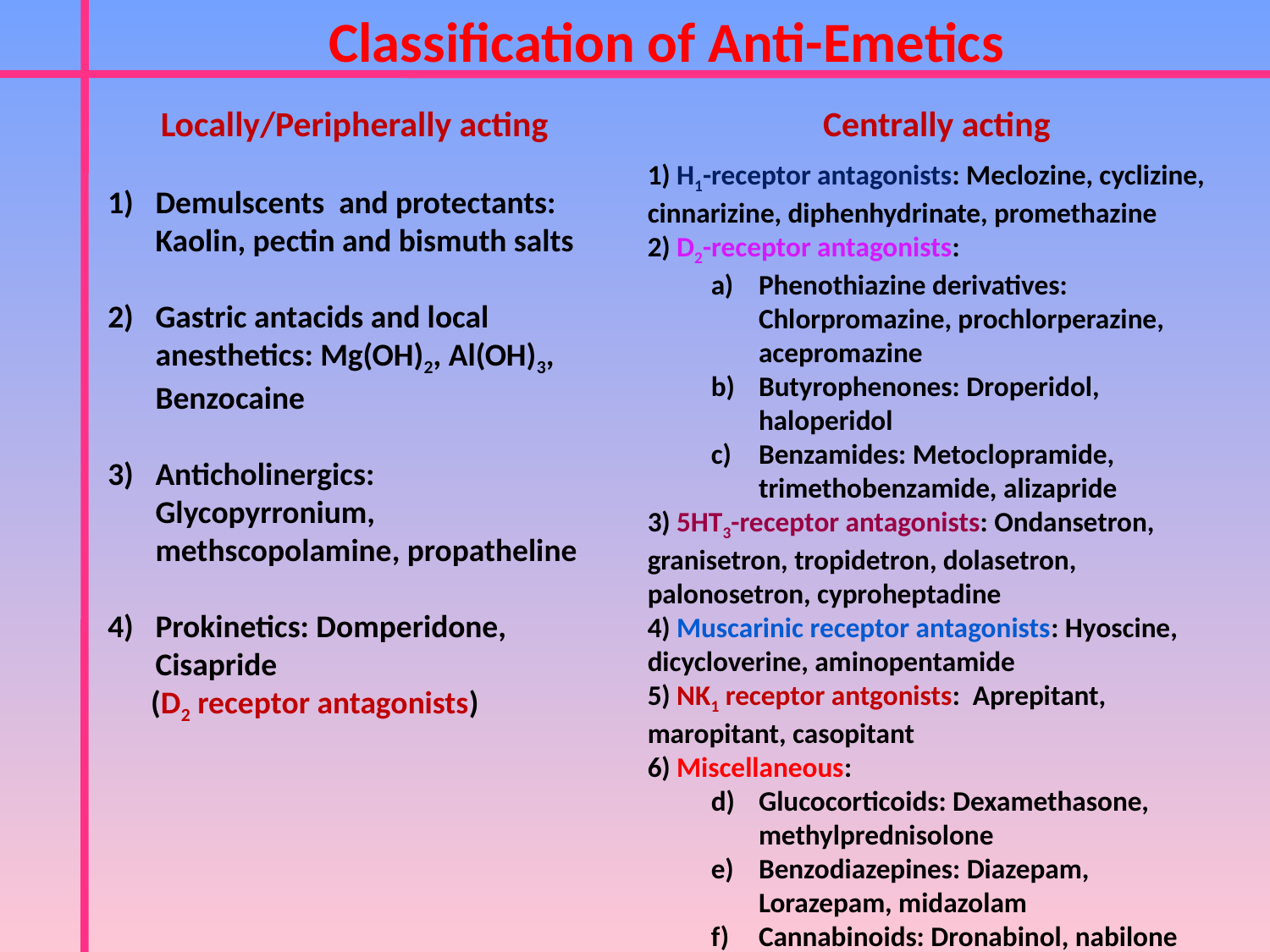

Classification of Anti-Emetics
Locally/Peripherally acting

Demulscents  and protectants: Kaolin, pectin and bismuth salts

Gastric antacids and local anesthetics: Mg(OH)2, Al(OH)3, Benzocaine

Anticholinergics: Glycopyrronium, methscopolamine, propatheline

Prokinetics: Domperidone, Cisapride
      (D2 receptor antagonists)
Centrally acting

1) H1-receptor antagonists: Meclozine, cyclizine, cinnarizine, diphenhydrinate, promethazine
2) D2-receptor antagonists:
Phenothiazine derivatives: Chlorpromazine, prochlorperazine, acepromazine
Butyrophenones: Droperidol, haloperidol
Benzamides: Metoclopramide, trimethobenzamide, alizapride
3) 5HT3-receptor antagonists: Ondansetron, granisetron, tropidetron, dolasetron, palonosetron, cyproheptadine
4) Muscarinic receptor antagonists: Hyoscine, dicycloverine, aminopentamide
5) NK1 receptor antgonists:  Aprepitant, maropitant, casopitant
6) Miscellaneous:
Glucocorticoids: Dexamethasone, methylprednisolone
Benzodiazepines: Diazepam, Lorazepam, midazolam
Cannabinoids: Dronabinol, nabilone